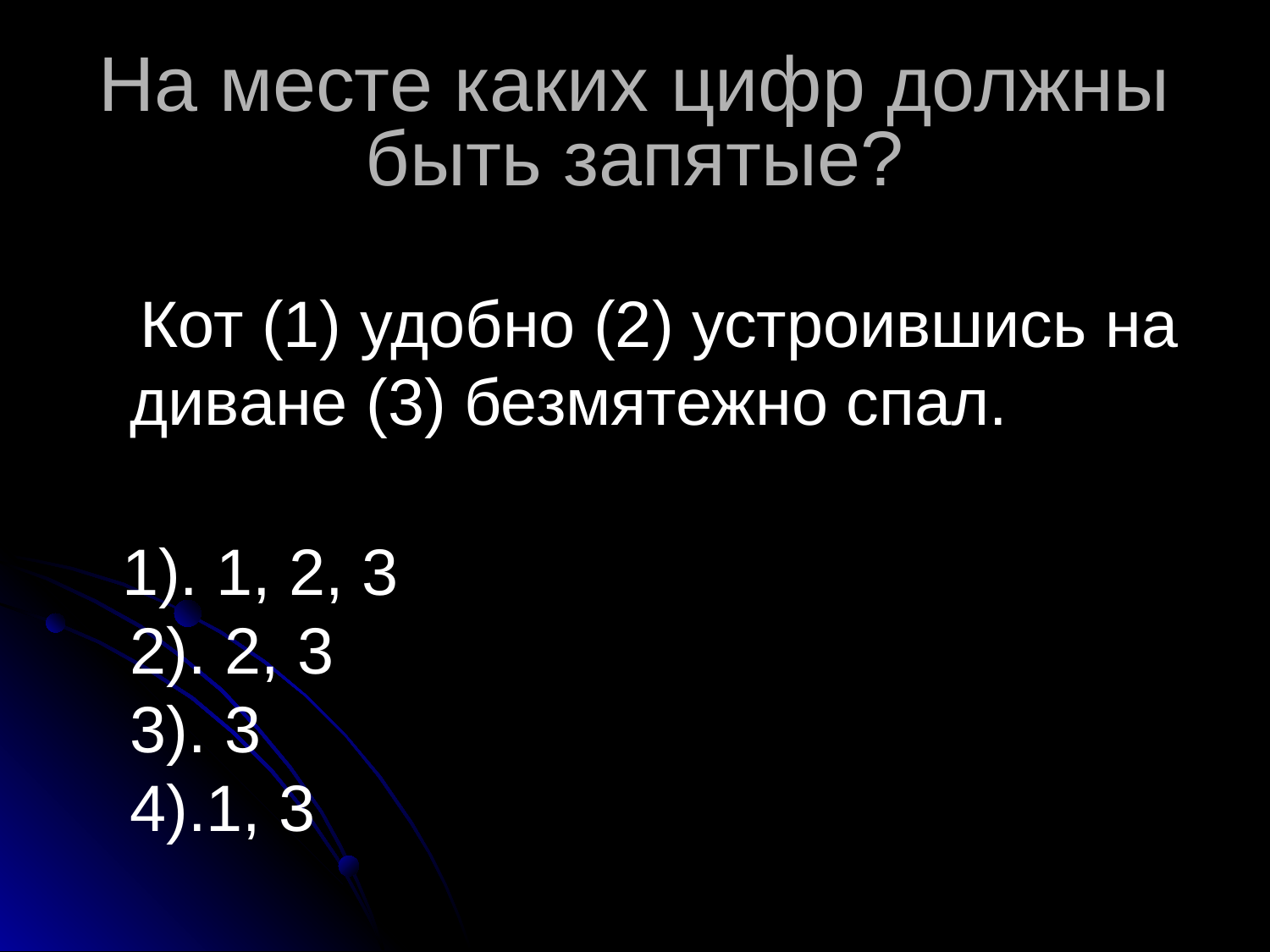

# На месте каких цифр должны быть запятые?
   Кот (1) удобно (2) устроившись на диване (3) безмятежно спал.
  1). 1, 2, 3
2). 2, 3
3). 3
4).1, 3